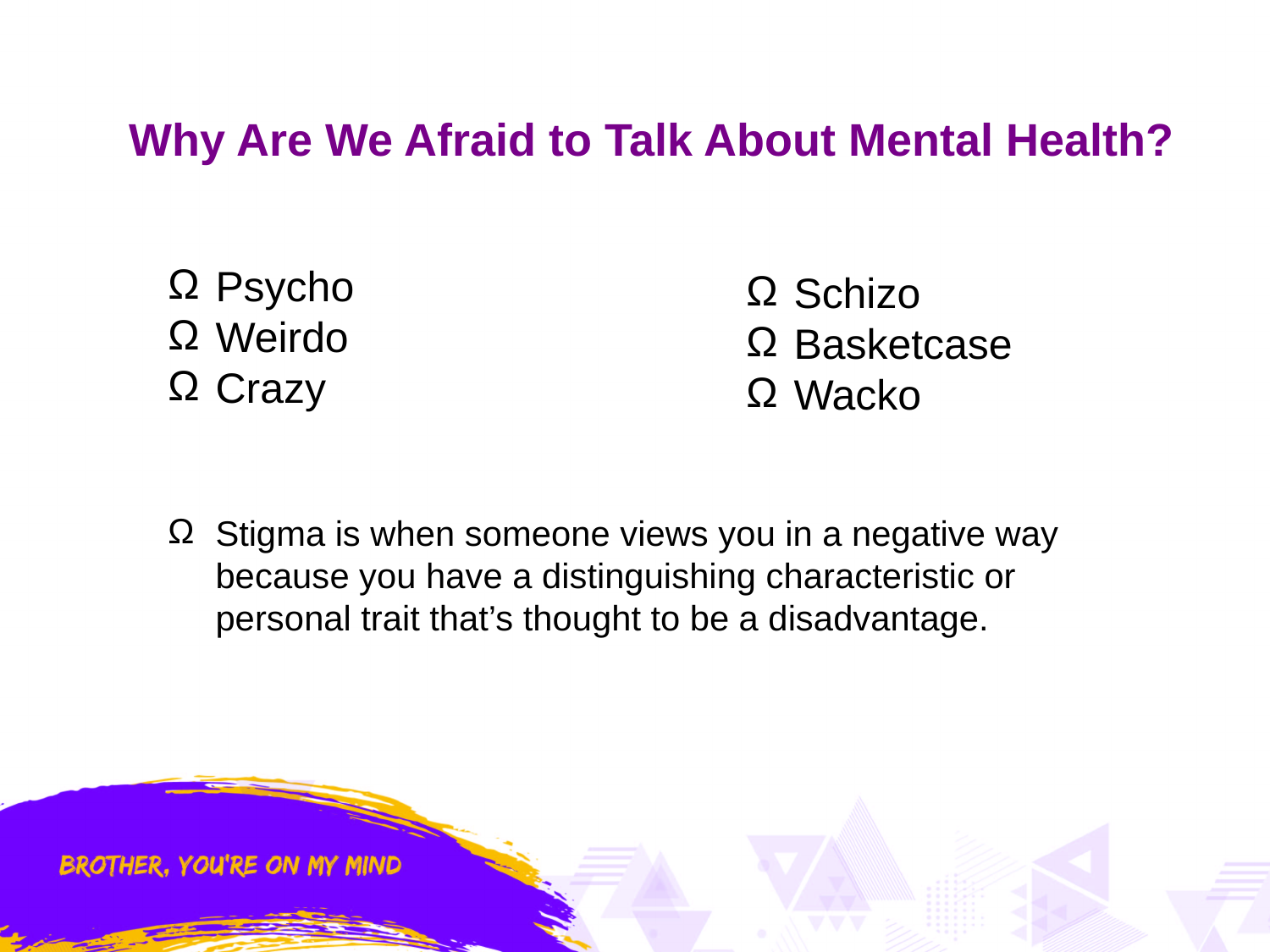

# Why Are We Afraid to Talk About Mental Health?
Psycho
Weirdo
Crazy

Schizo
Basketcase
Wacko

Stigma is when someone views you in a negative way because you have a distinguishing characteristic or personal trait that’s thought to be a disadvantage.